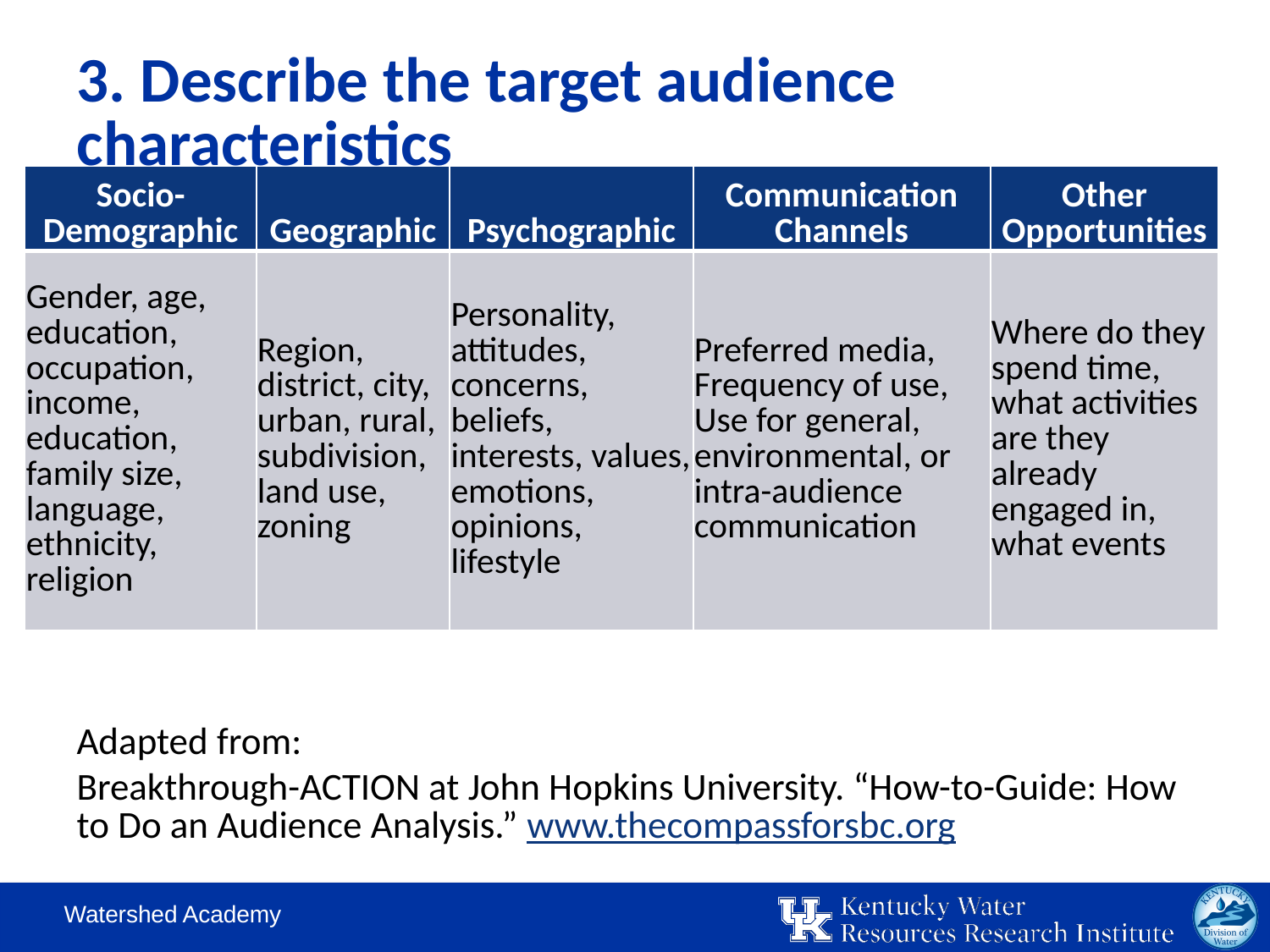

# 3. Describe the target audience characteristics
| Socio-Demographic | Geographic | Psychographic | Communication Channels | Other Opportunities |
| --- | --- | --- | --- | --- |
| Gender, age, education, occupation, income, education, family size, language, ethnicity, religion | Region, district, city, urban, rural, subdivision, land use, zoning | Personality, attitudes, concerns, beliefs, interests, values, emotions, opinions, lifestyle | Preferred media, Frequency of use, Use for general, environmental, or intra-audience communication | Where do they spend time, what activities are they already engaged in, what events |
Adapted from:
Breakthrough-ACTION at John Hopkins University. “How-to-Guide: How to Do an Audience Analysis.” www.thecompassforsbc.org